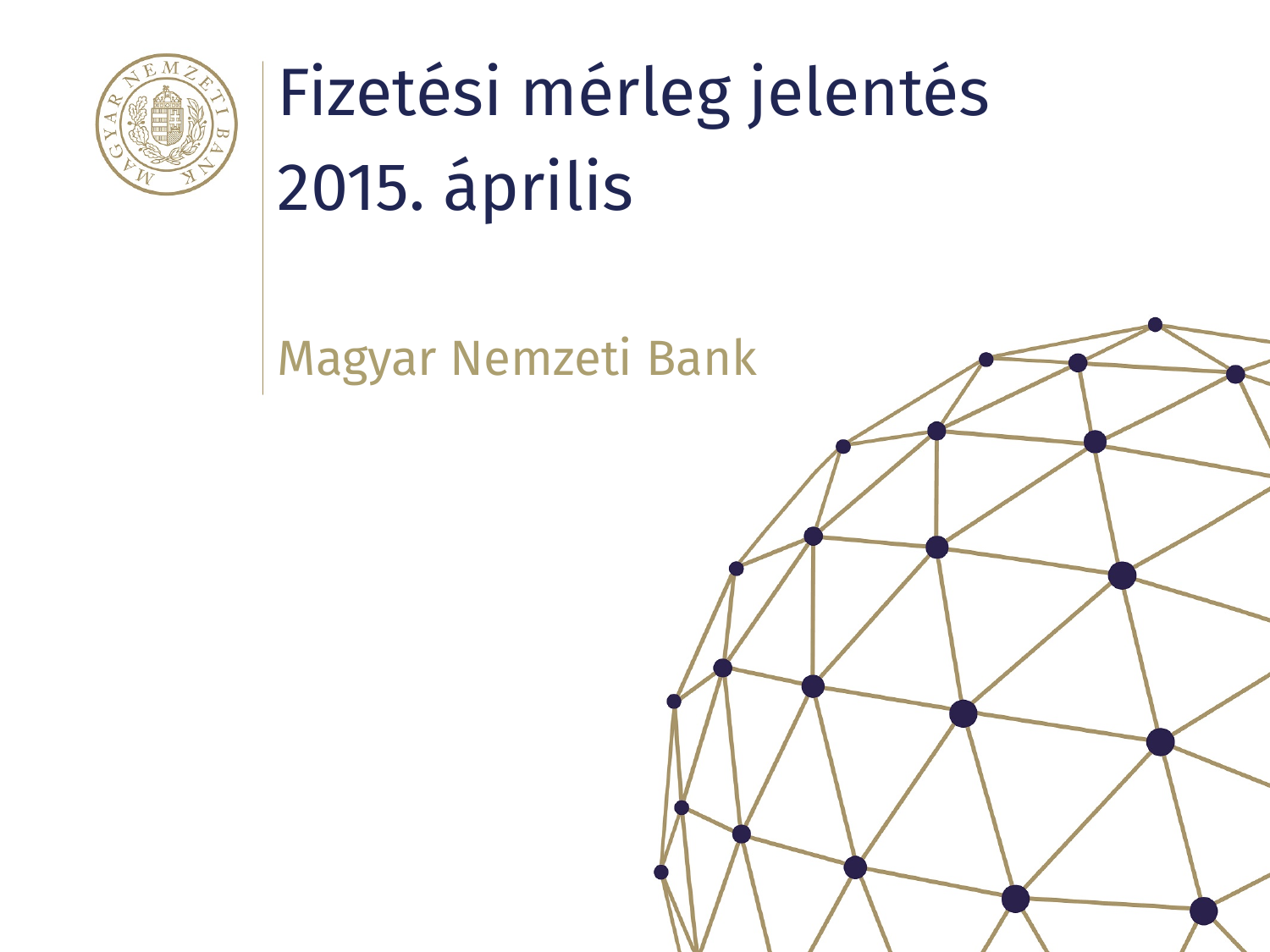

# Fizetési mérleg jelentés
2015. április
Magyar Nemzeti Bank